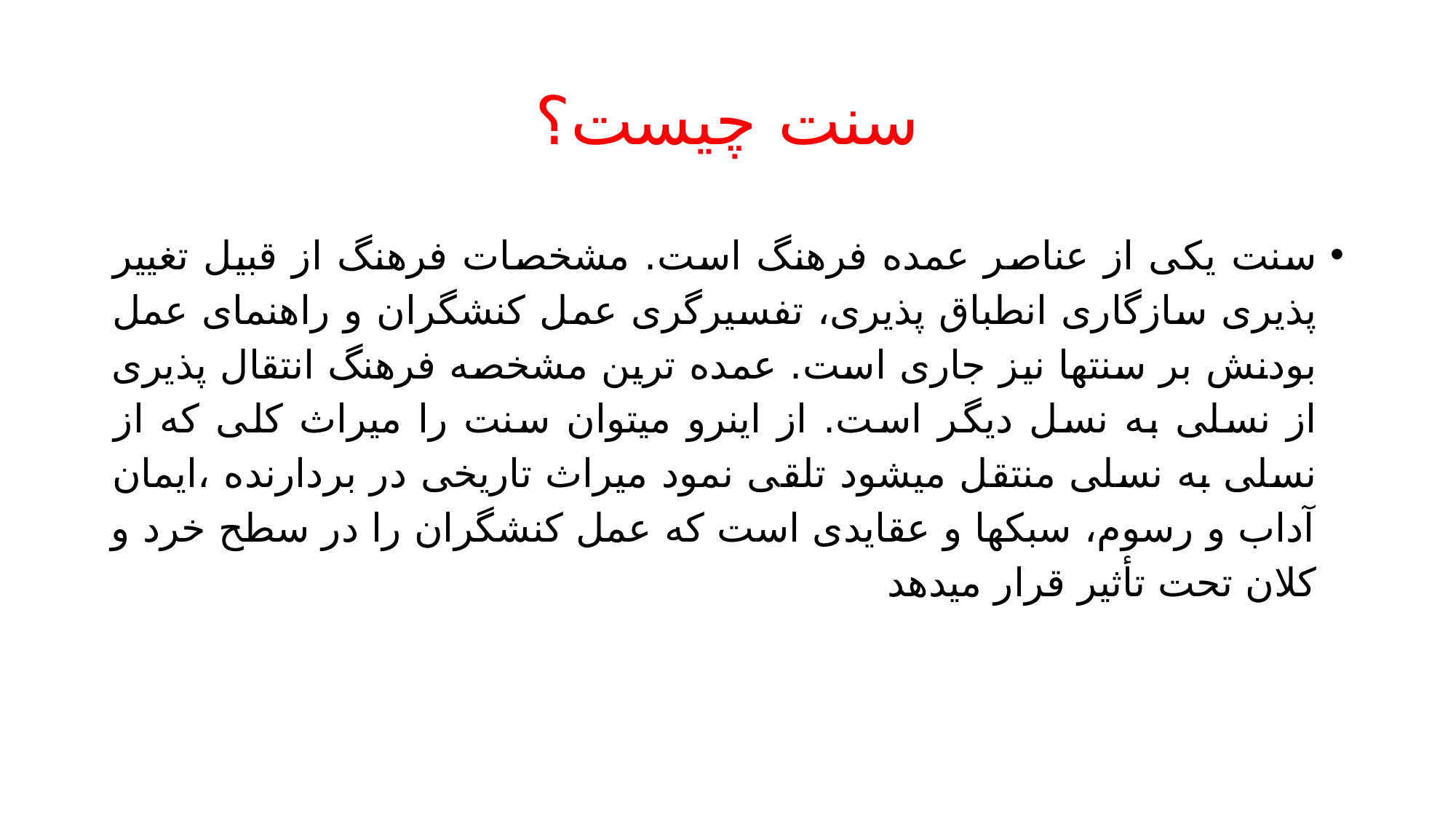

# سنت چیست؟
سنت یکی از عناصر عمده فرهنگ است. مشخصات فرهنگ از قبیل تغییر پذیری سازگاری انطباق پذیری، تفسیرگری عمل کنشگران و راهنمای عمل بودنش بر سنتها نیز جاری است. عمده ترین مشخصه فرهنگ انتقال پذیری از نسلی به نسل دیگر است. از اینرو میتوان سنت را میراث کلی که از نسلی به نسلی منتقل میشود تلقی نمود میراث تاریخی در بردارنده ،ایمان آداب و رسوم، سبکها و عقایدی است که عمل کنشگران را در سطح خرد و کلان تحت تأثیر قرار میدهد